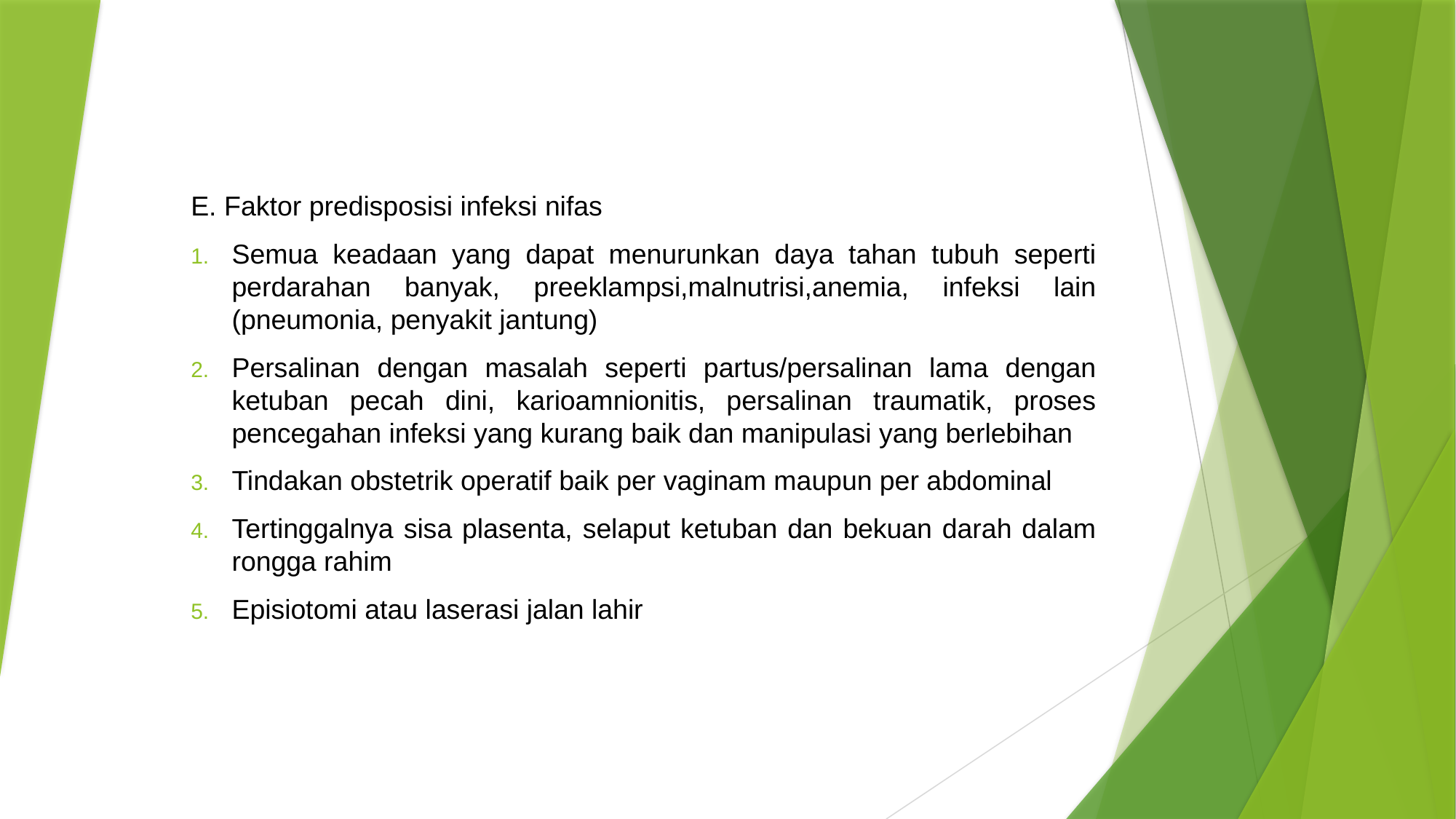

E. Faktor predisposisi infeksi nifas
Semua keadaan yang dapat menurunkan daya tahan tubuh seperti perdarahan banyak, preeklampsi,malnutrisi,anemia, infeksi lain (pneumonia, penyakit jantung)
Persalinan dengan masalah seperti partus/persalinan lama dengan ketuban pecah dini, karioamnionitis, persalinan traumatik, proses pencegahan infeksi yang kurang baik dan manipulasi yang berlebihan
Tindakan obstetrik operatif baik per vaginam maupun per abdominal
Tertinggalnya sisa plasenta, selaput ketuban dan bekuan darah dalam rongga rahim
Episiotomi atau laserasi jalan lahir